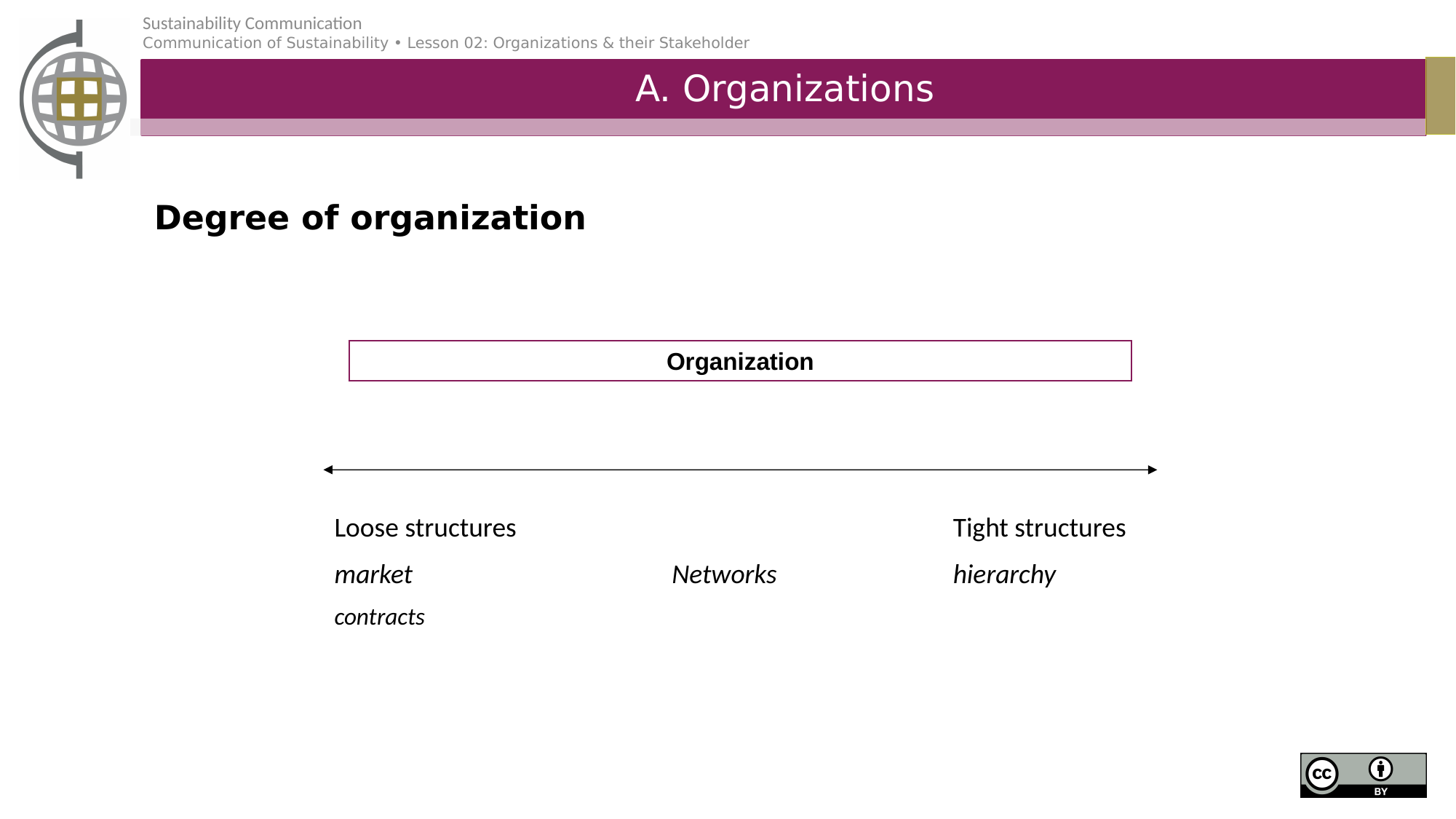

# A. Organizations
Degree of organization
Organization

Networks
Tight structures
hierarchy
Loose structures
market
contracts